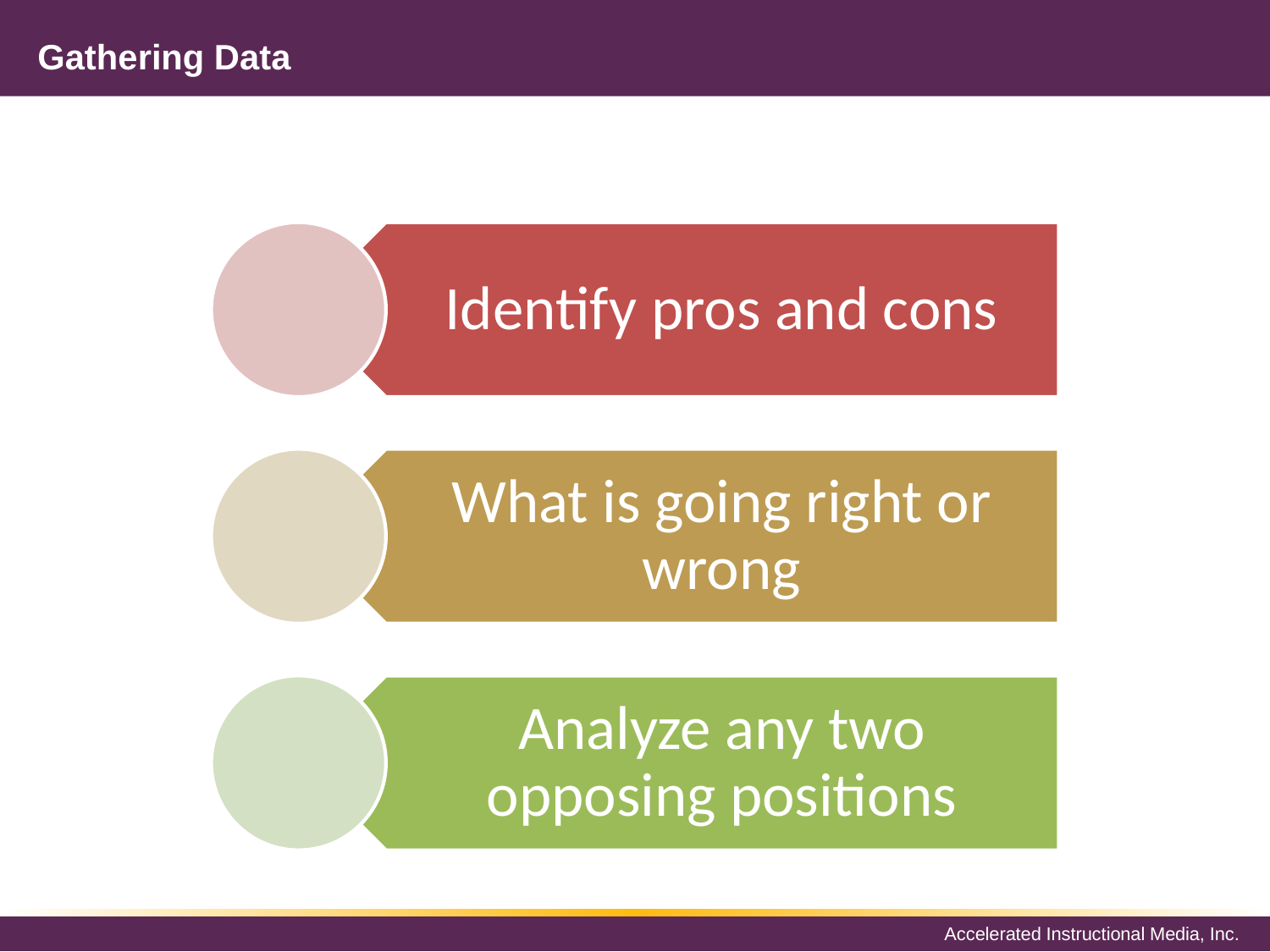

# Gathering Data

Identify pros and cons

What is going right or wrong

Analyze any two opposing positions